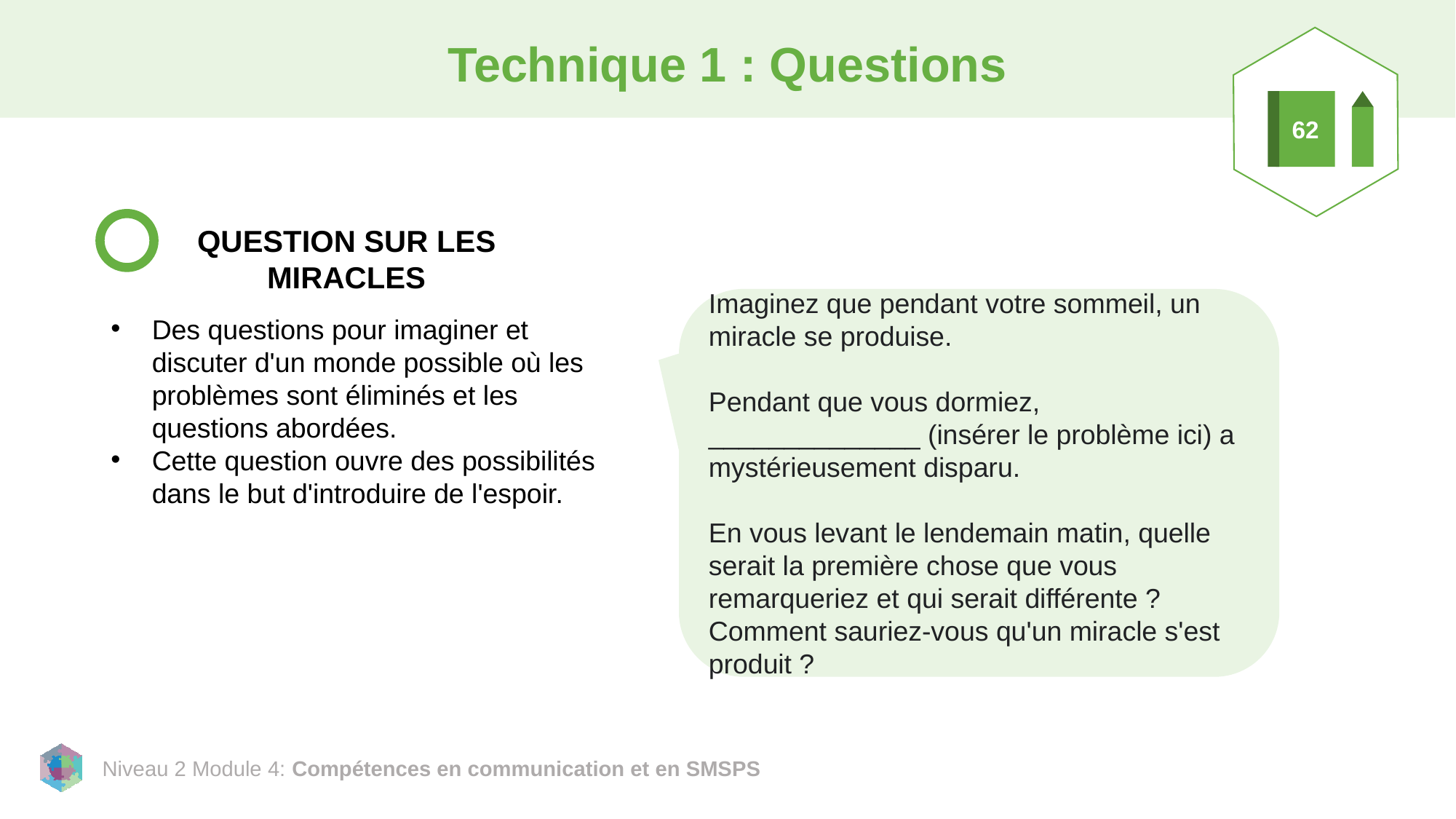

62

# Technique 1 : Questions

QUESTION SUR LES MIRACLES
Imaginez que pendant votre sommeil, un miracle se produise.

Pendant que vous dormiez, ______________ (insérer le problème ici) a mystérieusement disparu.

En vous levant le lendemain matin, quelle serait la première chose que vous remarqueriez et qui serait différente ? Comment sauriez-vous qu'un miracle s'est produit ?
Des questions pour imaginer et discuter d'un monde possible où les problèmes sont éliminés et les questions abordées.
Cette question ouvre des possibilités dans le but d'introduire de l'espoir.